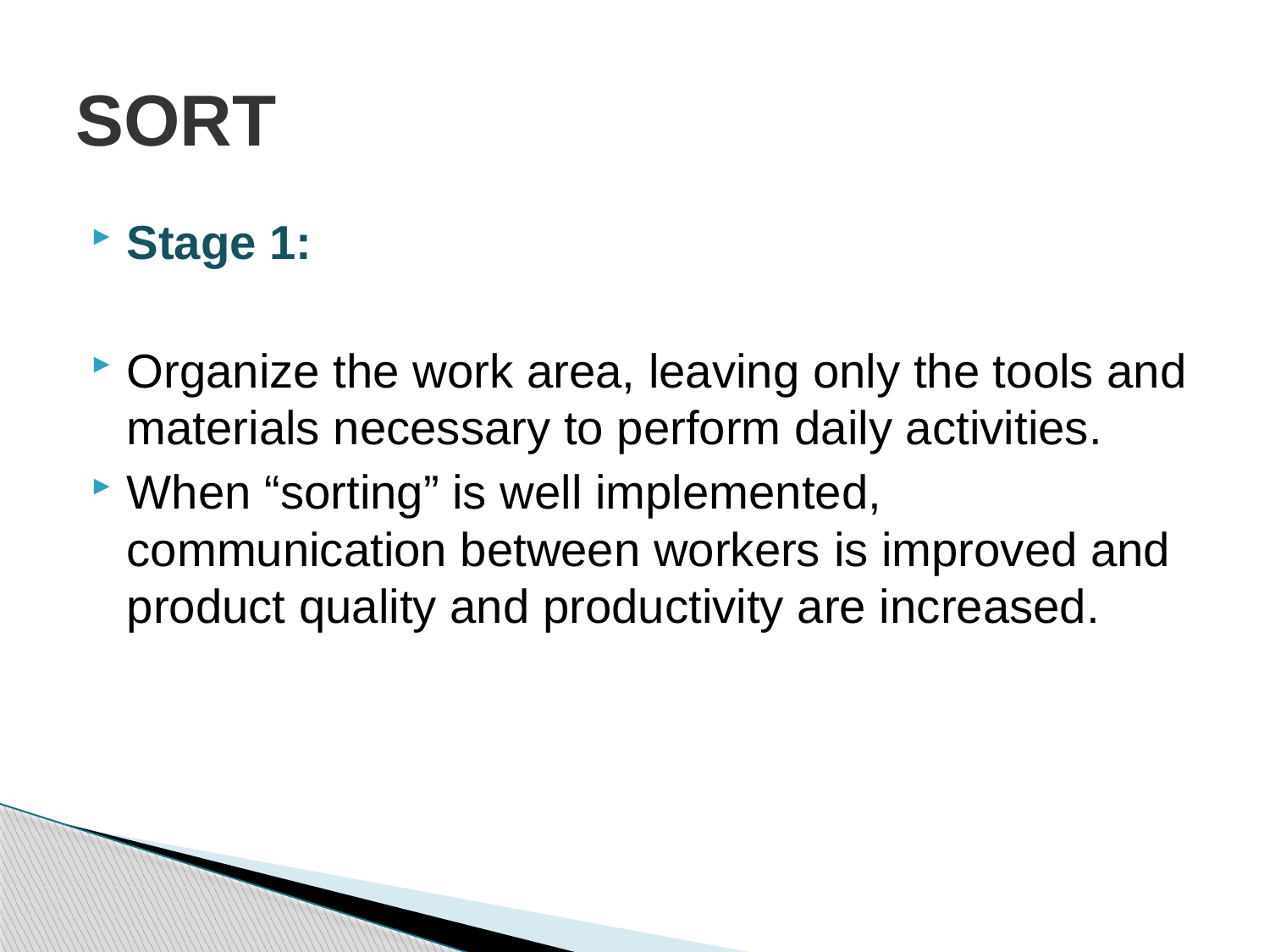

# SORT
Stage 1:

Organize the work area, leaving only the tools and materials necessary to perform daily activities.
When “sorting” is well implemented, communication between workers is improved and product quality and productivity are increased.